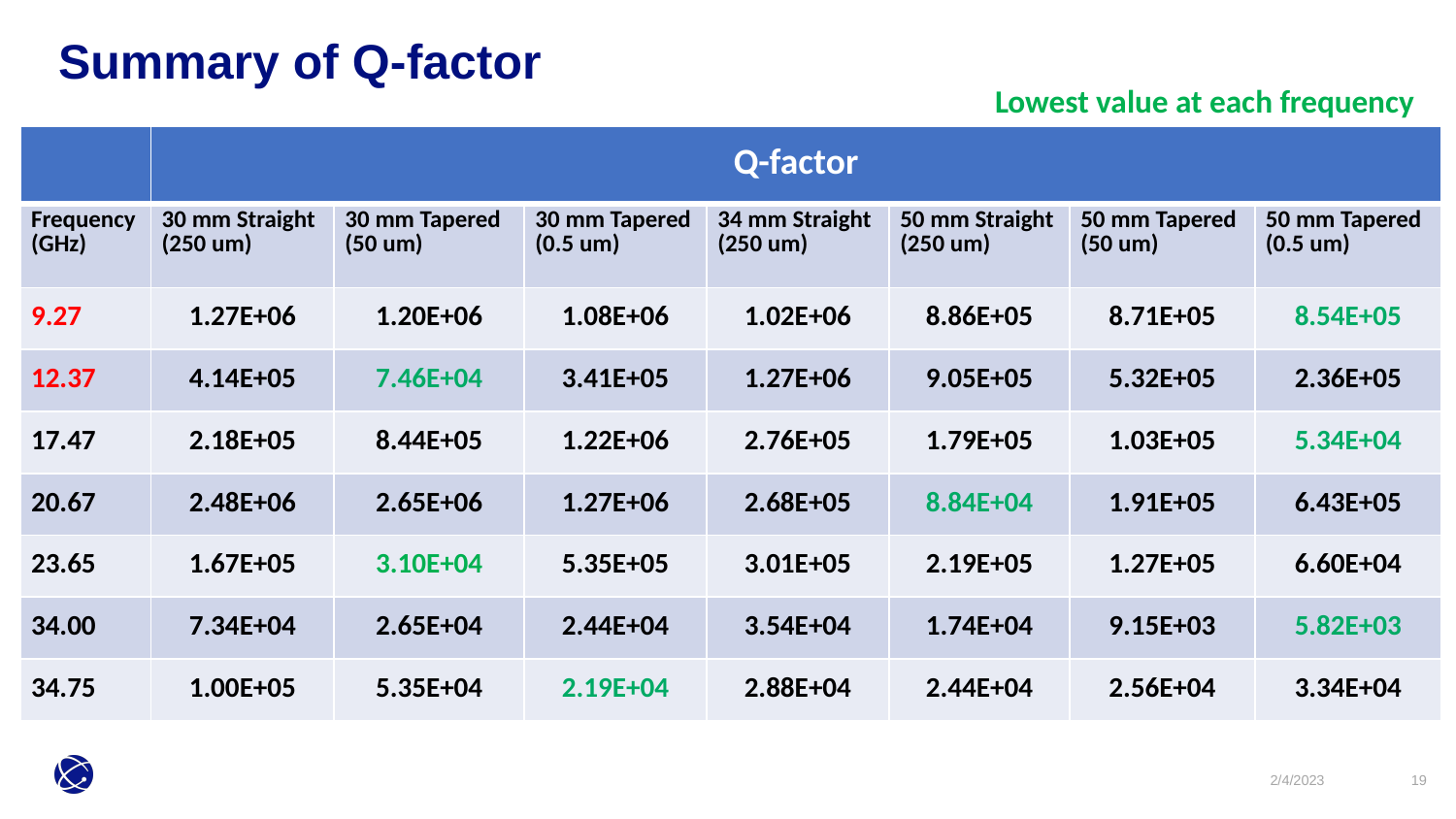

Summary of Q-factor
Lowest value at each frequency
|  | Q-factor |  |  |  | Q-factor x kick factor (V/pC/m/mm) |  |  |
| --- | --- | --- | --- | --- | --- | --- | --- |
| Frequency (GHz) | 30 mm Straight (250 um) | 30 mm Tapered (50 um) | 30 mm Tapered (0.5 um) | 34 mm Straight (250 um) | 50 mm Straight (250 um) | 50 mm Tapered (50 um) | 50 mm Tapered (0.5 um) |
| 9.27 | 1.27E+06 | 1.20E+06 | 1.08E+06 | 1.02E+06 | 8.86E+05 | 8.71E+05 | 8.54E+05 |
| 12.37 | 4.14E+05 | 7.46E+04 | 3.41E+05 | 1.27E+06 | 9.05E+05 | 5.32E+05 | 2.36E+05 |
| 17.47 | 2.18E+05 | 8.44E+05 | 1.22E+06 | 2.76E+05 | 1.79E+05 | 1.03E+05 | 5.34E+04 |
| 20.67 | 2.48E+06 | 2.65E+06 | 1.27E+06 | 2.68E+05 | 8.84E+04 | 1.91E+05 | 6.43E+05 |
| 23.65 | 1.67E+05 | 3.10E+04 | 5.35E+05 | 3.01E+05 | 2.19E+05 | 1.27E+05 | 6.60E+04 |
| 34.00 | 7.34E+04 | 2.65E+04 | 2.44E+04 | 3.54E+04 | 1.74E+04 | 9.15E+03 | 5.82E+03 |
| 34.75 | 1.00E+05 | 5.35E+04 | 2.19E+04 | 2.88E+04 | 2.44E+04 | 2.56E+04 | 3.34E+04 |